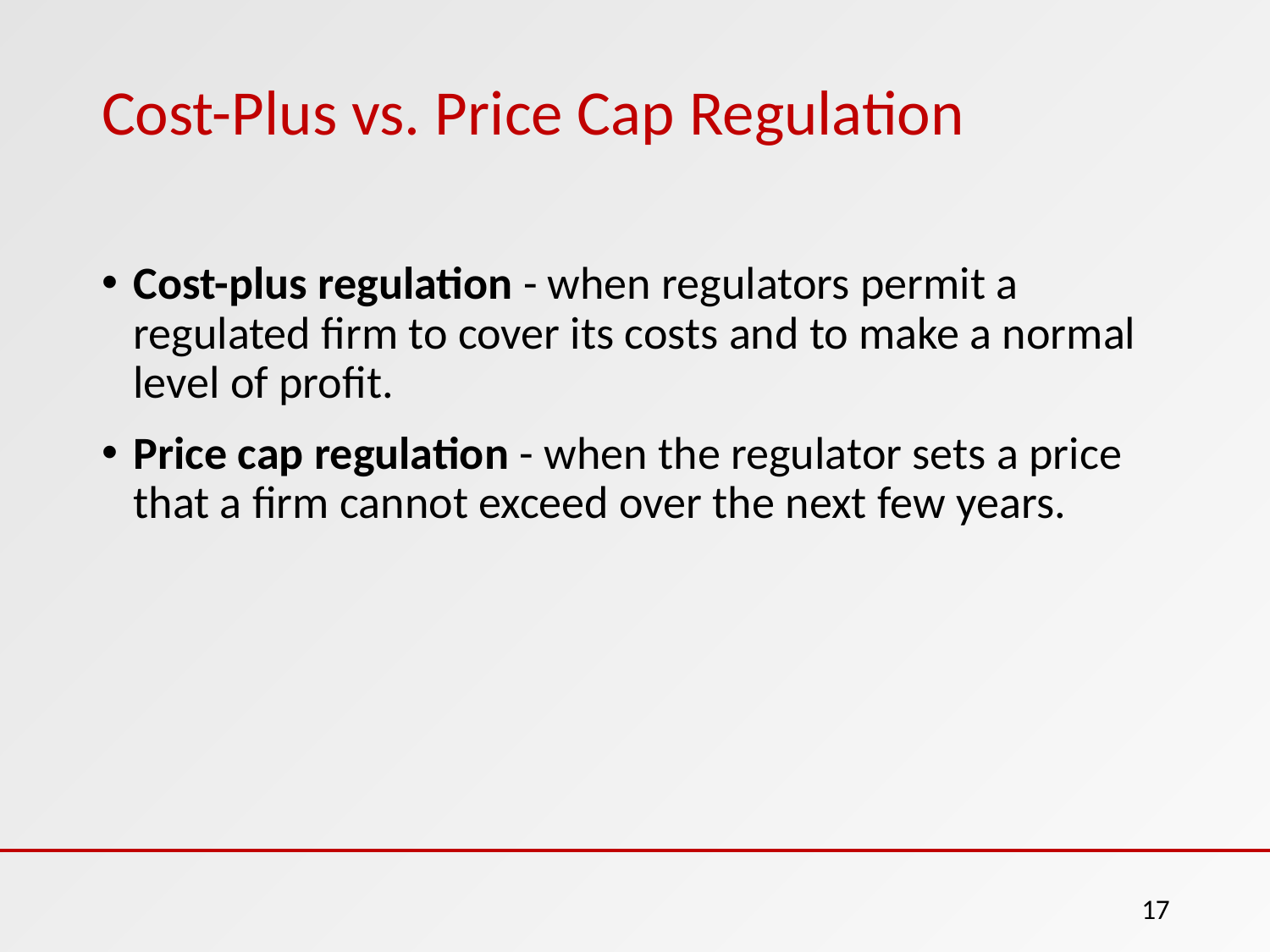

# Cost-Plus vs. Price Cap Regulation
Cost-plus regulation - when regulators permit a regulated firm to cover its costs and to make a normal level of profit.
Price cap regulation - when the regulator sets a price that a firm cannot exceed over the next few years.

17